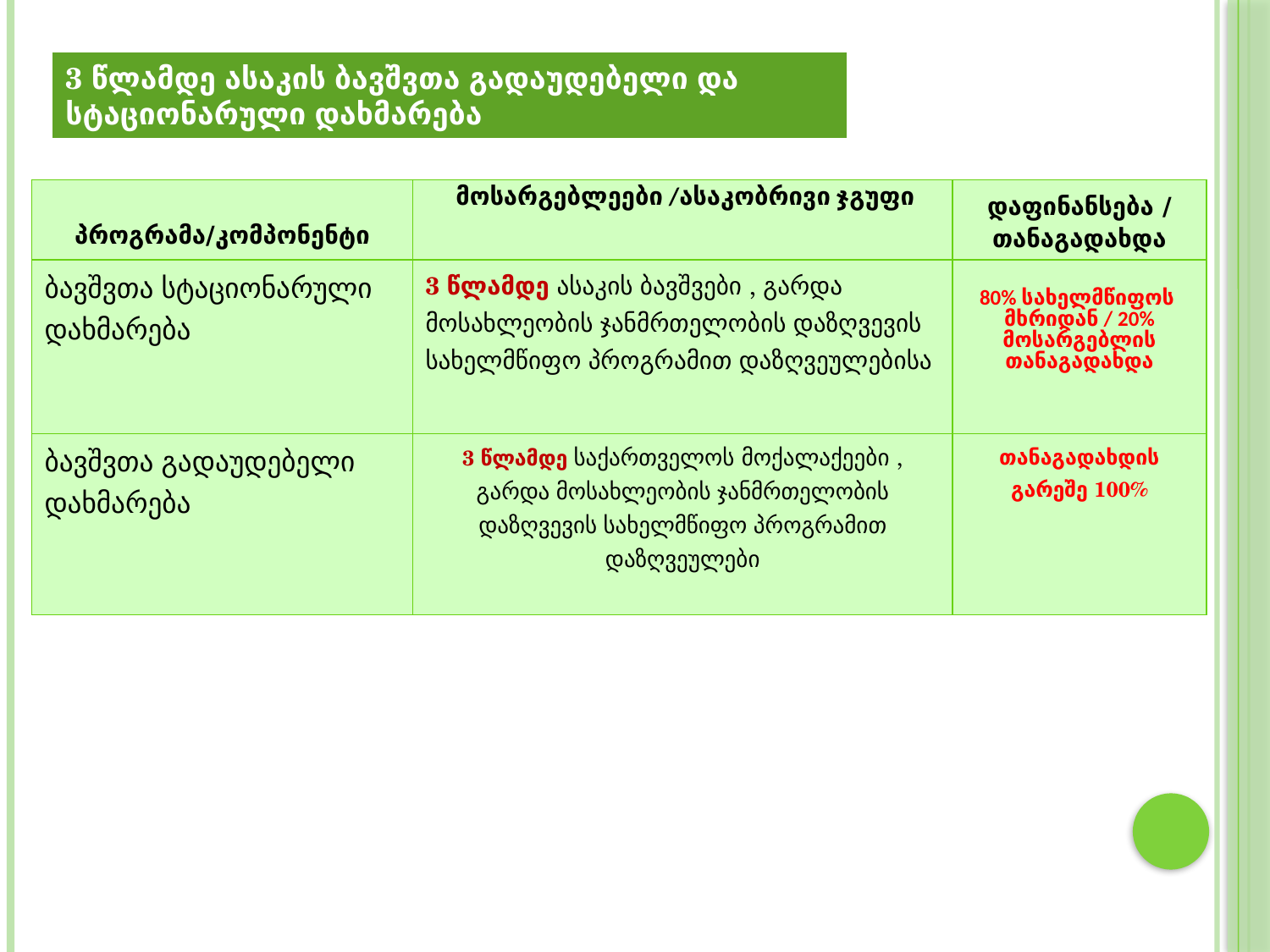

# 3 წლამდე ასაკის ბავშვთა გადაუდებელი და სტაციონარული დახმარება
| პროგრამა/კომპონენტი | მოსარგებლეები /ასაკობრივი ჯგუფი | დაფინანსება / თანაგადახდა |
| --- | --- | --- |
| ბავშვთა სტაციონარული დახმარება | 3 წლამდე ასაკის ბავშვები , გარდა მოსახლეობის ჯანმრთელობის დაზღვევის სახელმწიფო პროგრამით დაზღვეულებისა | 80% სახელმწიფოს მხრიდან / 20% მოსარგებლის თანაგადახდა |
| ბავშვთა გადაუდებელი დახმარება | 3 წლამდე საქართველოს მოქალაქეები , გარდა მოსახლეობის ჯანმრთელობის დაზღვევის სახელმწიფო პროგრამით დაზღვეულები | თანაგადახდის გარეშე 100% |